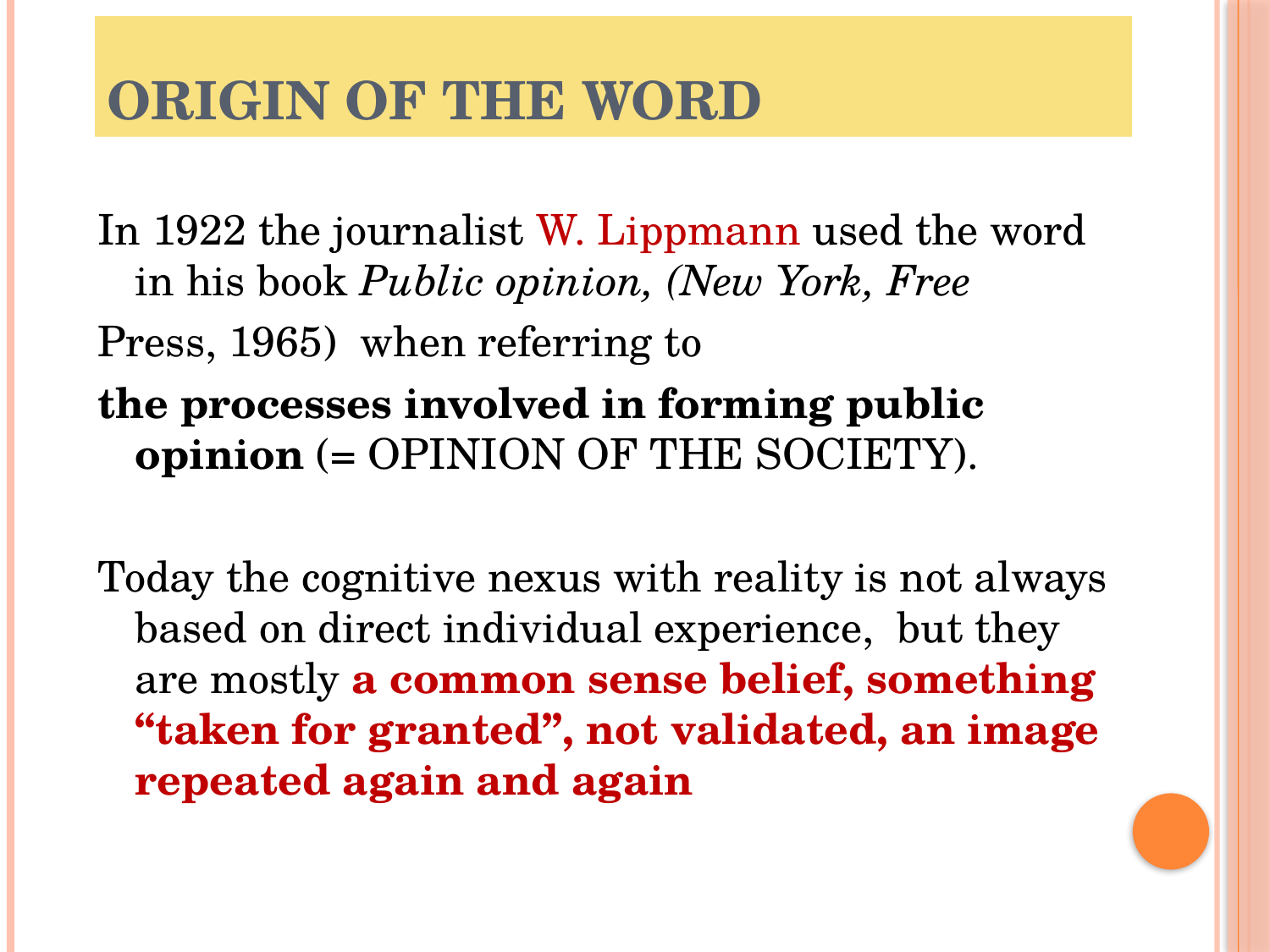

# Origin of the word
In 1922 the journalist W. Lippmann used the word in his book Public opinion, (New York, Free
Press, 1965)  when referring to
the processes involved in forming public opinion (= OPINION OF THE SOCIETY).

Today the cognitive nexus with reality is not always based on direct individual experience,  but they are mostly a common sense belief, something “taken for granted”, not validated, an image repeated again and again